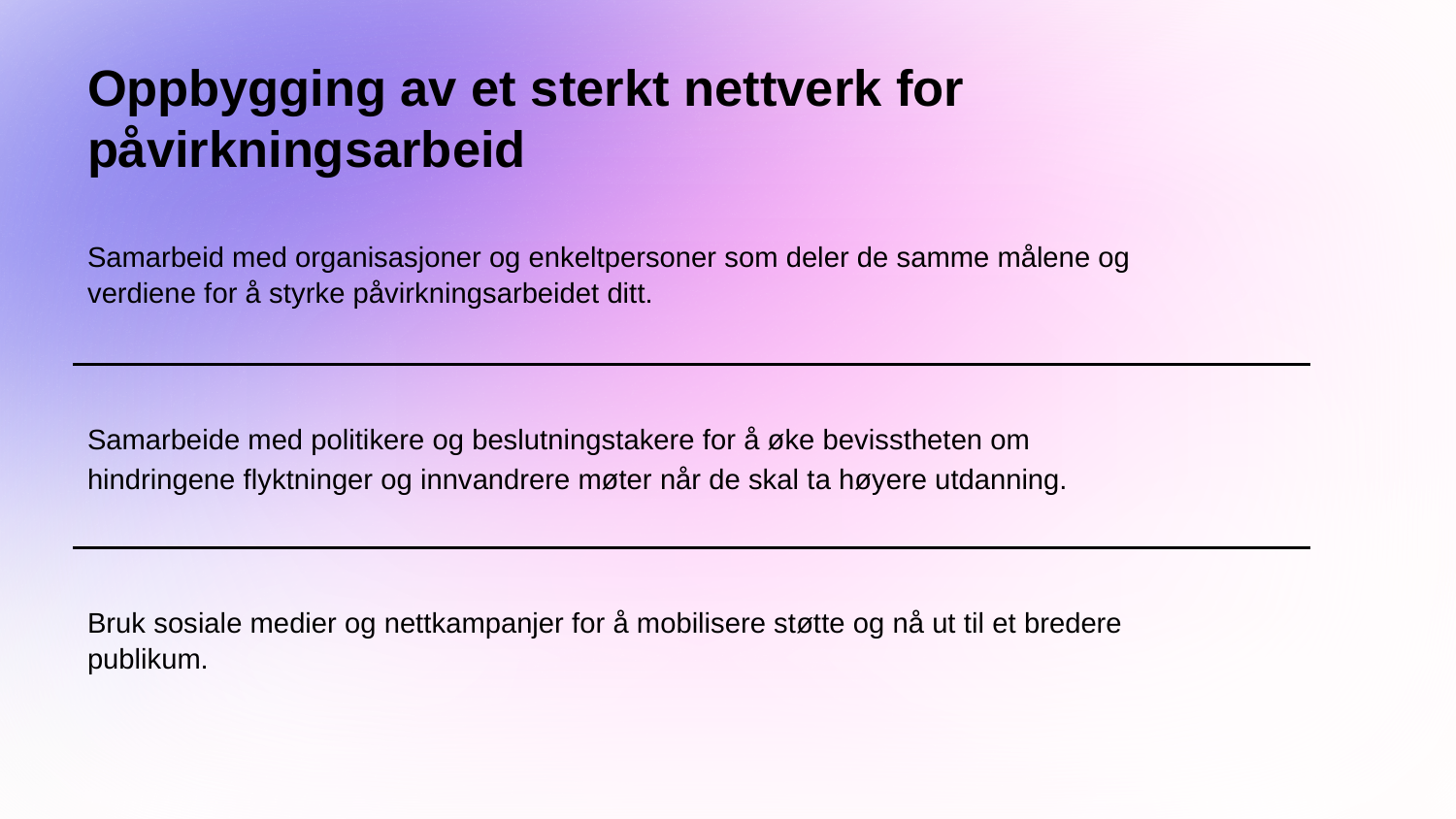

# Oppbygging av et sterkt nettverk for påvirkningsarbeid
Samarbeid med organisasjoner og enkeltpersoner som deler de samme målene og verdiene for å styrke påvirkningsarbeidet ditt.
Samarbeide med politikere og beslutningstakere for å øke bevisstheten om hindringene flyktninger og innvandrere møter når de skal ta høyere utdanning.
Bruk sosiale medier og nettkampanjer for å mobilisere støtte og nå ut til et bredere publikum.